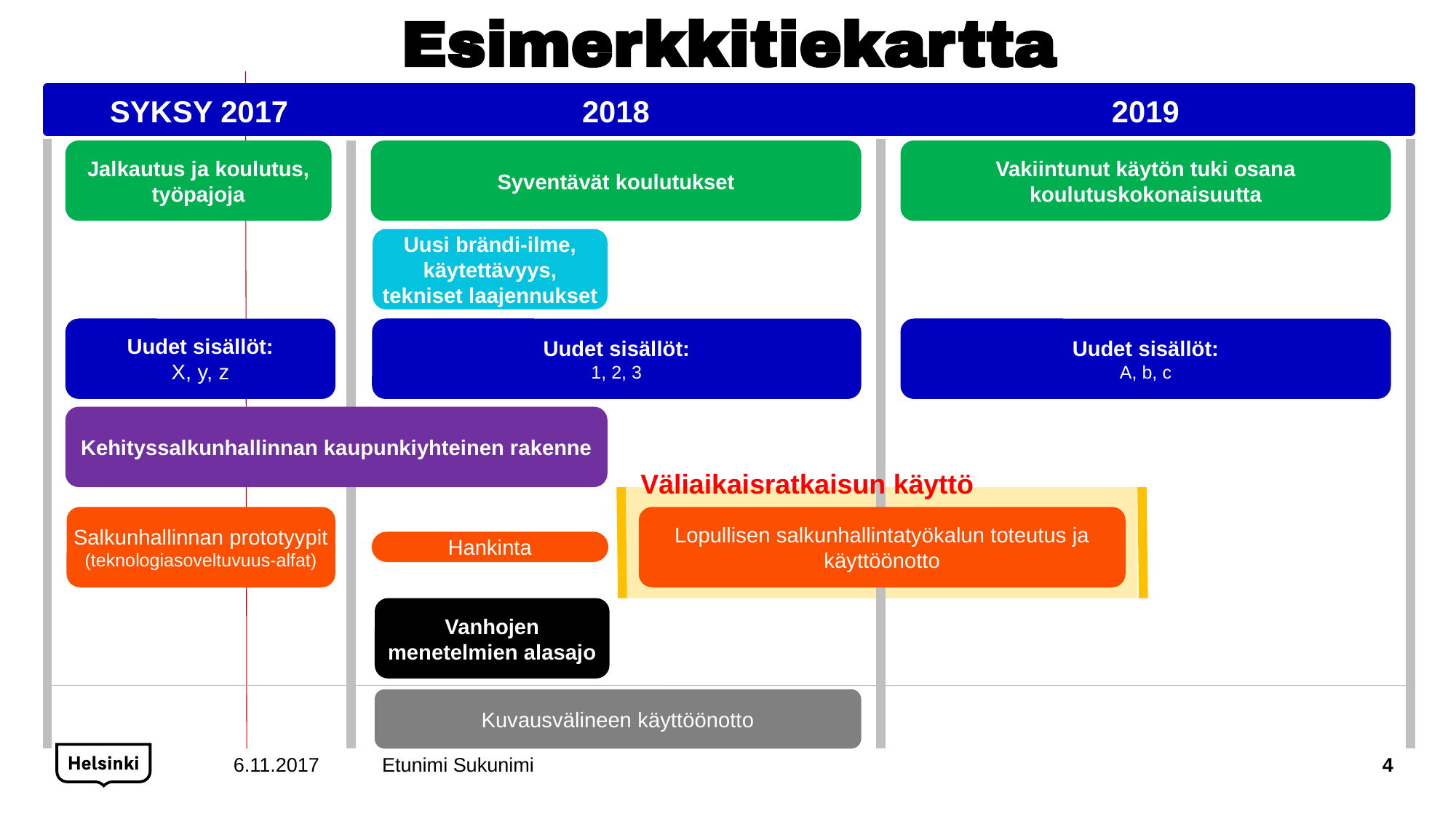

Esimerkkitiekartta

SYKSY 2017
2018
2019
Jalkautus ja koulutus,
työpajoja
Syventävät koulutukset
Vakiintunut käytön tuki osana
koulutuskokonaisuutta
Uusi brändi-ilme, käytettävyys,
tekniset laajennukset
Uudet sisällöt:
X, y, z
Uudet sisällöt:
1, 2, 3
Uudet sisällöt:
A, b, c
Kehityssalkunhallinnan kaupunkiyhteinen rakenne
Väliaikaisratkaisun käyttö

Salkunhallinnan prototyypit
(teknologiasoveltuvuus-alfat)
Lopullisen salkunhallintatyökalun toteutus ja käyttöönotto
Hankinta
Vanhojen menetelmien alasajo
Kuvausvälineen käyttöönotto
6.11.2017
Etunimi Sukunimi
4